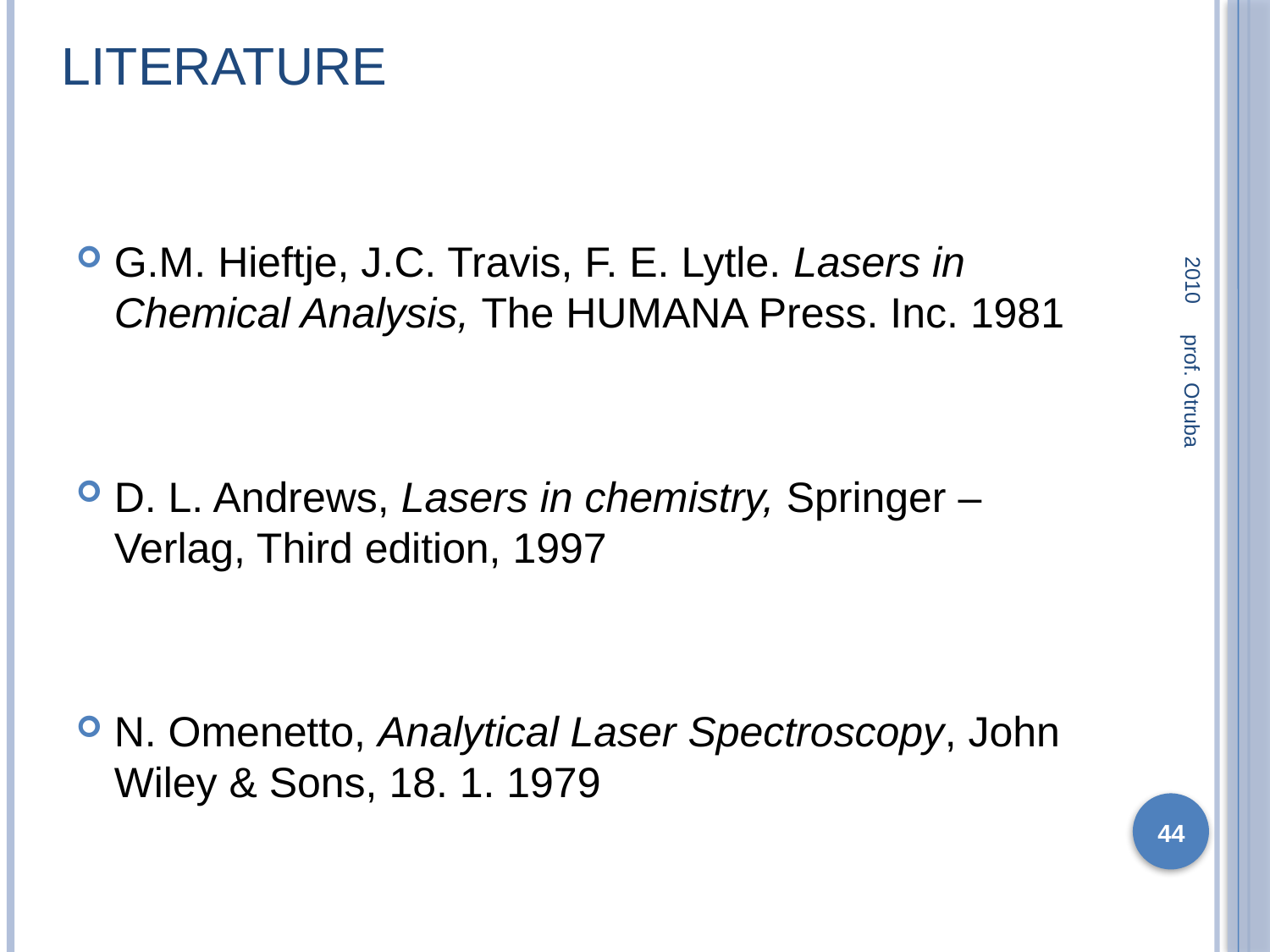

Literature

G.M. Hieftje, J.C. Travis, F. E. Lytle. Lasers in Chemical Analysis, The HUMANA Press. Inc. 1981

D. L. Andrews, Lasers in chemistry, Springer – Verlag, Third edition, 1997

N. Omenetto, Analytical Laser Spectroscopy, John Wiley & Sons, 18. 1. 1979

2010
prof. Otruba
44